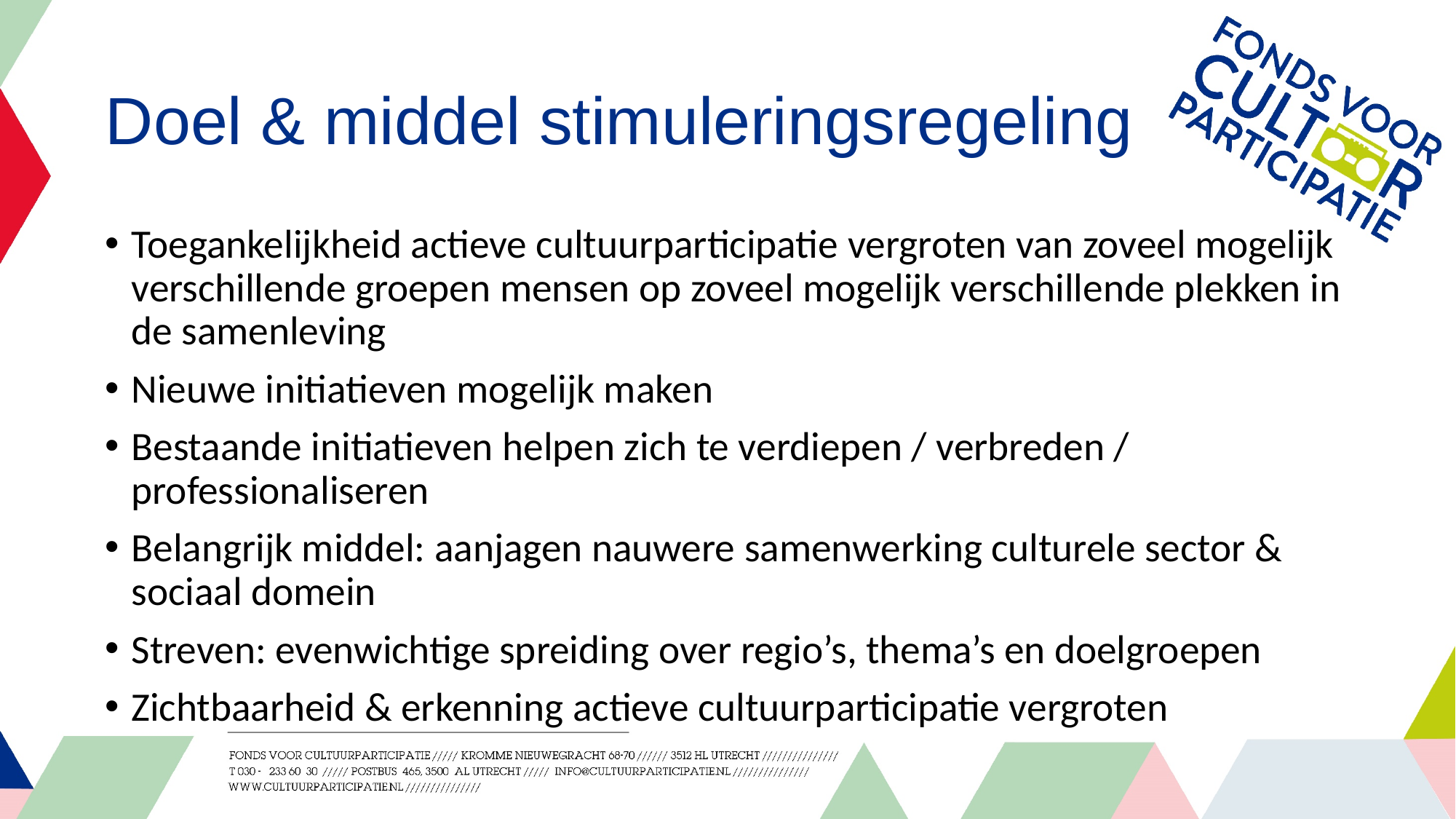

# Doel & middel stimuleringsregeling
Toegankelijkheid actieve cultuurparticipatie vergroten van zoveel mogelijk verschillende groepen mensen op zoveel mogelijk verschillende plekken in de samenleving
Nieuwe initiatieven mogelijk maken
Bestaande initiatieven helpen zich te verdiepen / verbreden / professionaliseren
Belangrijk middel: aanjagen nauwere samenwerking culturele sector & sociaal domein
Streven: evenwichtige spreiding over regio’s, thema’s en doelgroepen
Zichtbaarheid & erkenning actieve cultuurparticipatie vergroten